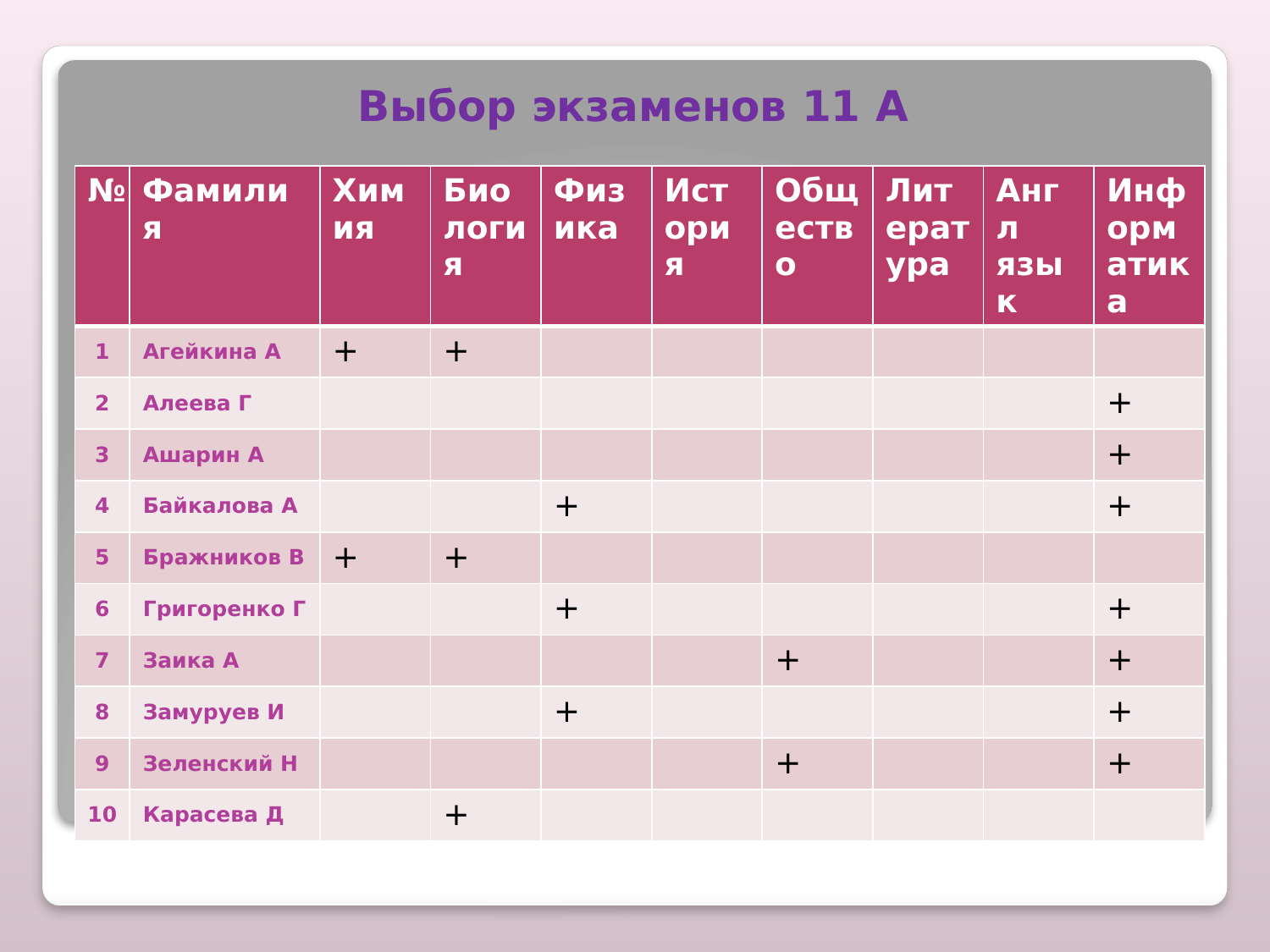

# Выбор экзаменов 11 А
| № | Фамилия | Химия | Биология | Физика | История | Общество | Литература | Англ язык | Информатика |
| --- | --- | --- | --- | --- | --- | --- | --- | --- | --- |
| 1 | Агейкина А | + | + |  |  |  |  |  |  |
| 2 | Алеева Г |  |  |  |  |  |  |  | + |
| 3 | Ашарин А |  |  |  |  |  |  |  | + |
| 4 | Байкалова А |  |  | + |  |  |  |  | + |
| 5 | Бражников В | + | + |  |  |  |  |  |  |
| 6 | Григоренко Г |  |  | + |  |  |  |  | + |
| 7 | Заика А |  |  |  |  | + |  |  | + |
| 8 | Замуруев И |  |  | + |  |  |  |  | + |
| 9 | Зеленский Н |  |  |  |  | + |  |  | + |
| 10 | Карасева Д |  | + |  |  |  |  |  |  |